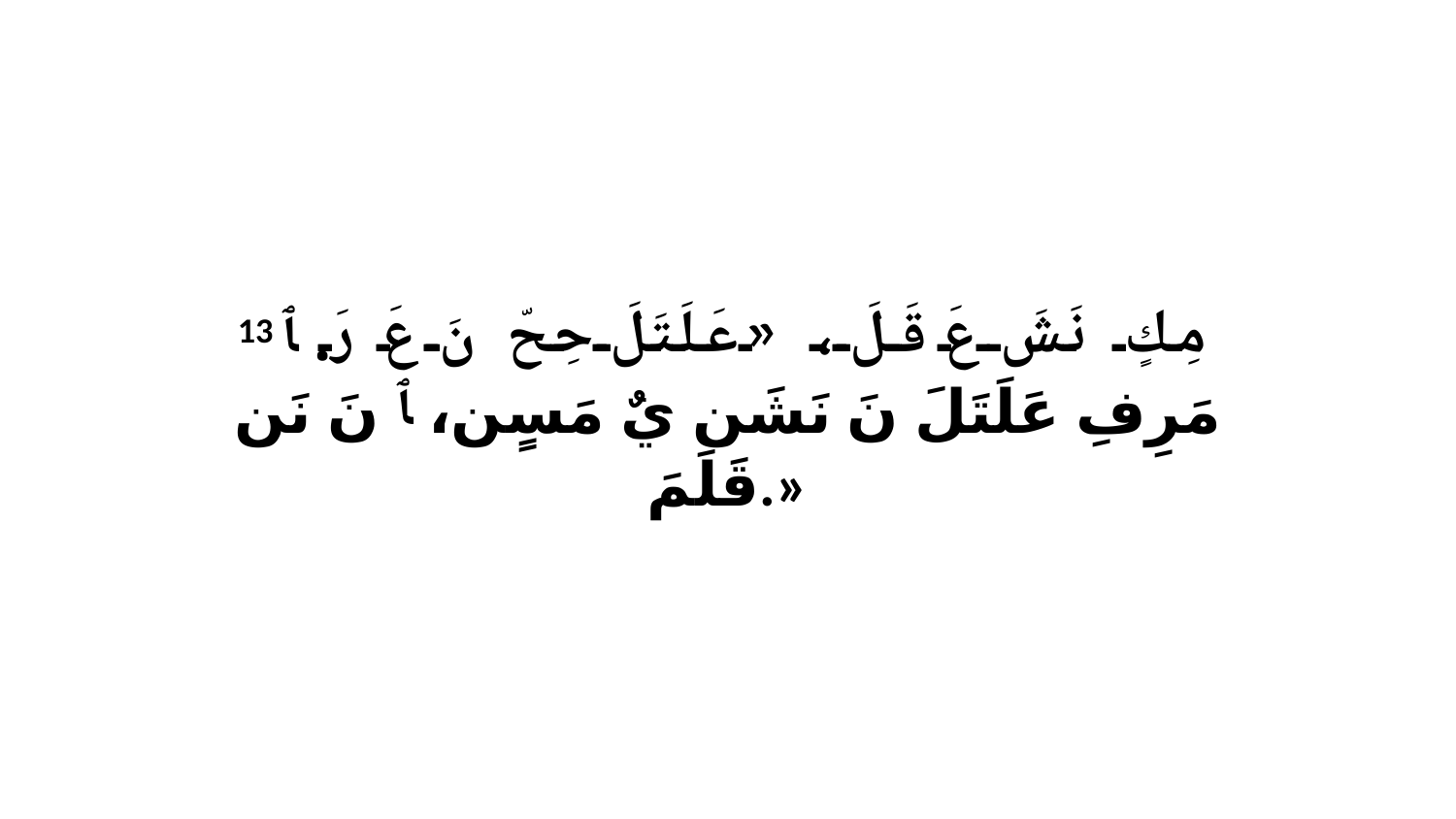

13 مِكٍ نَشَ عَ قَلَ، «عَلَتَلَ حِحّ نَ عَ رَ. ﭑ مَرِفِ عَلَتَلَ نَ نَشَن يٌ مَسٍن، ﭑ نَ نَن قَلَمَ.»